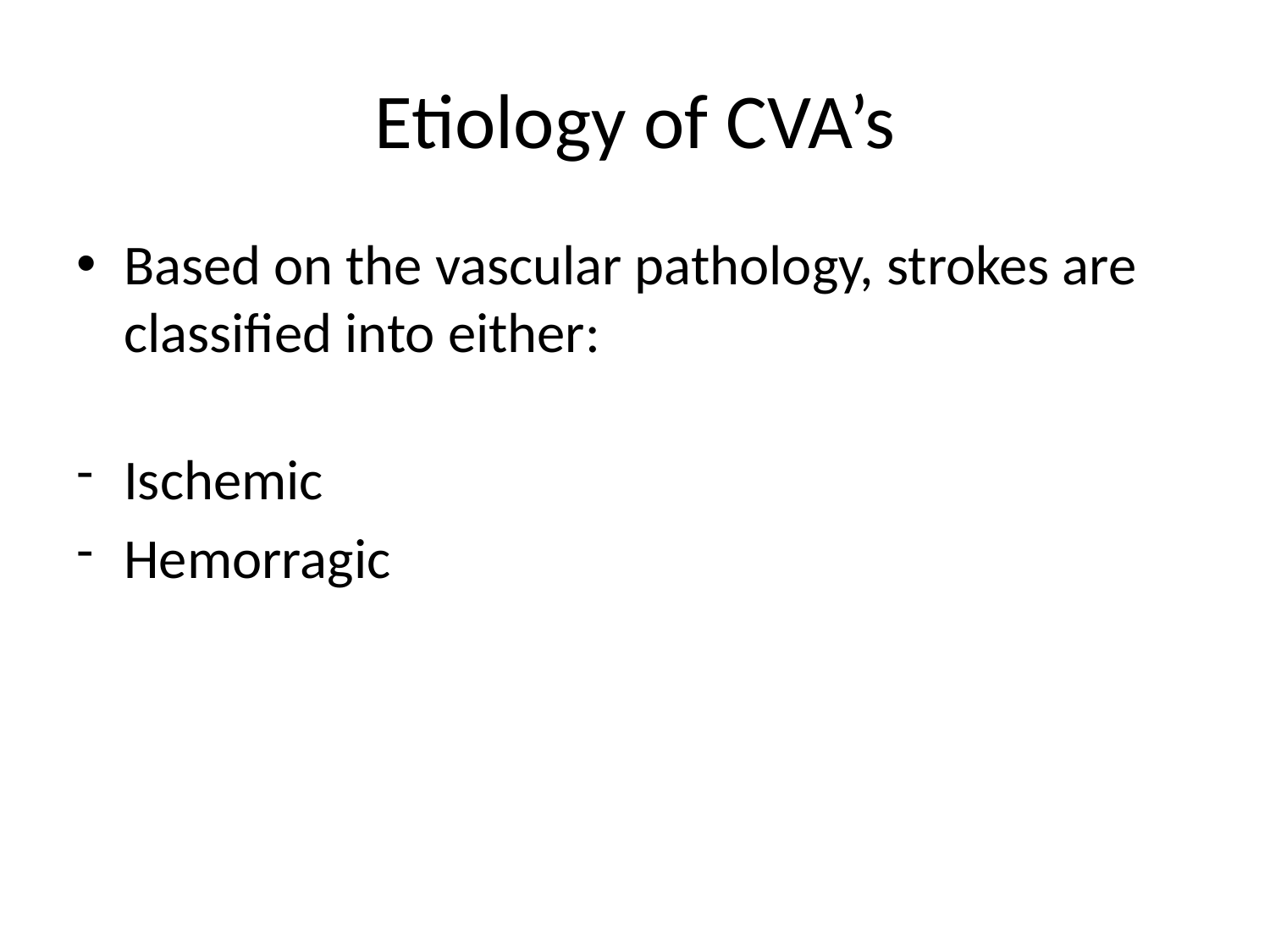

# Etiology of CVA’s
Based on the vascular pathology, strokes are classified into either:
Ischemic
Hemorragic